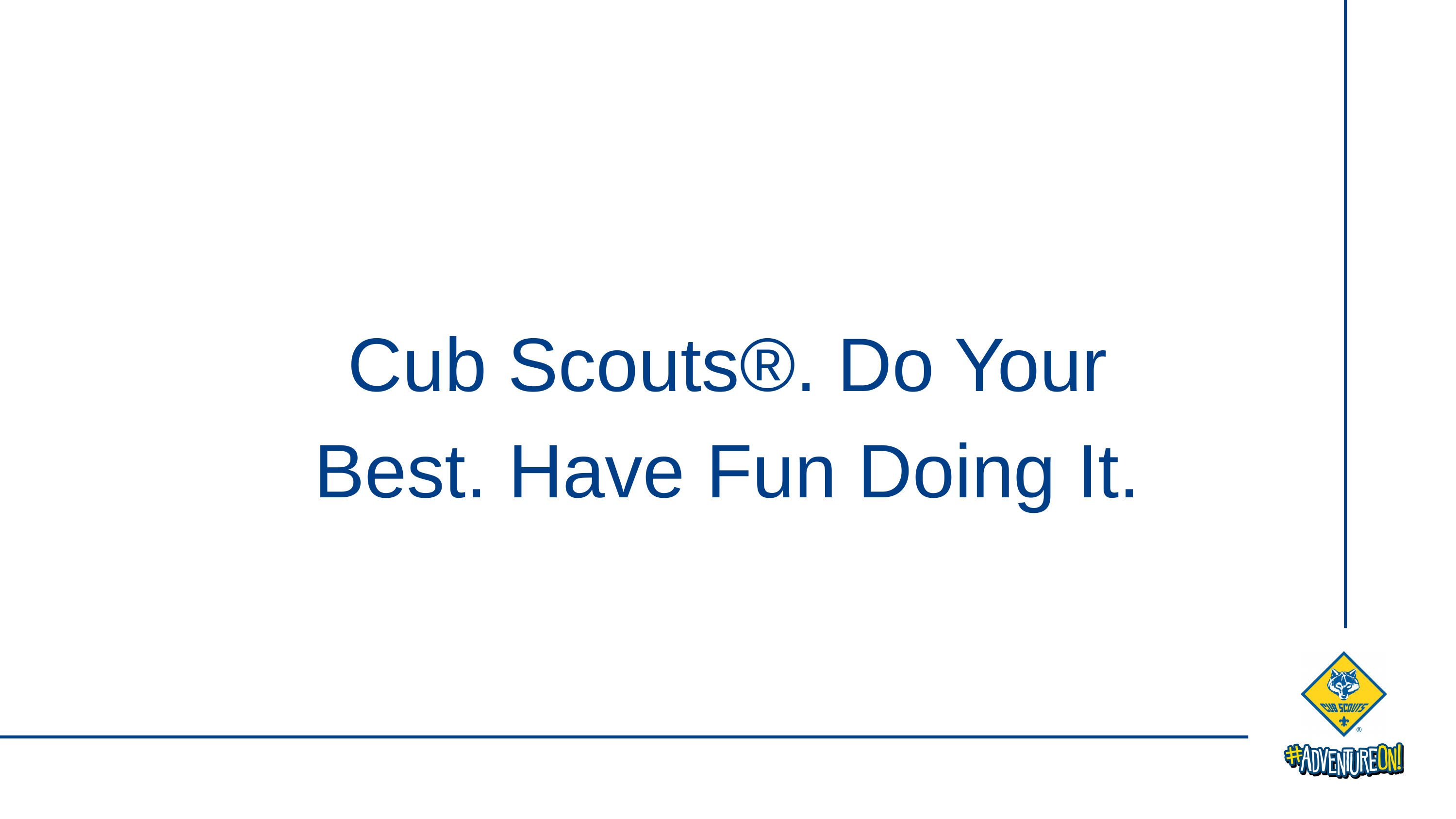

Cub Scouts®. Do Your Best. Have Fun Doing It.